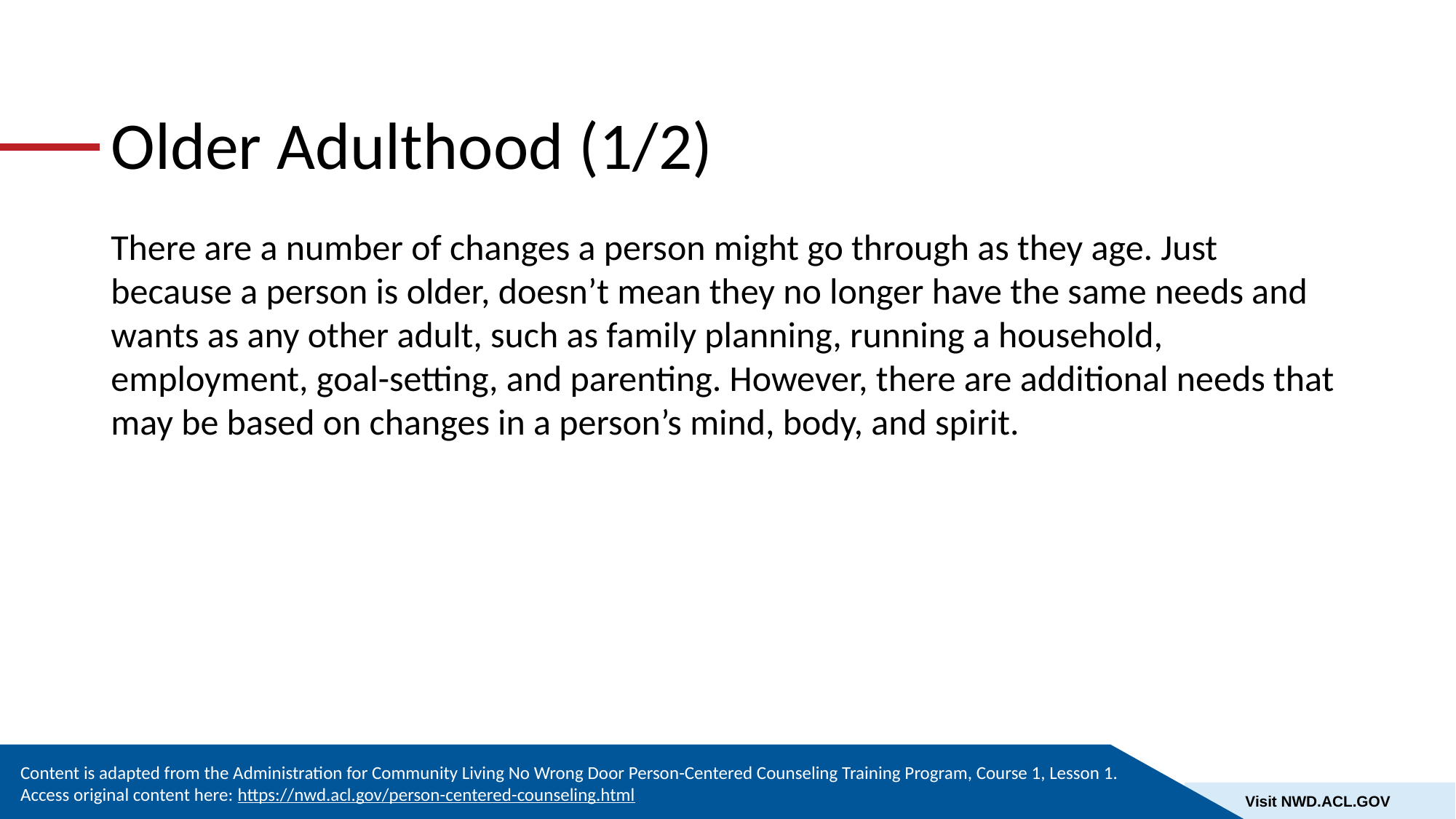

# Older Adulthood (1/2)
There are a number of changes a person might go through as they age. Just because a person is older, doesn’t mean they no longer have the same needs and wants as any other adult, such as family planning, running a household, employment, goal-setting, and parenting. However, there are additional needs that may be based on changes in a person’s mind, body, and spirit.